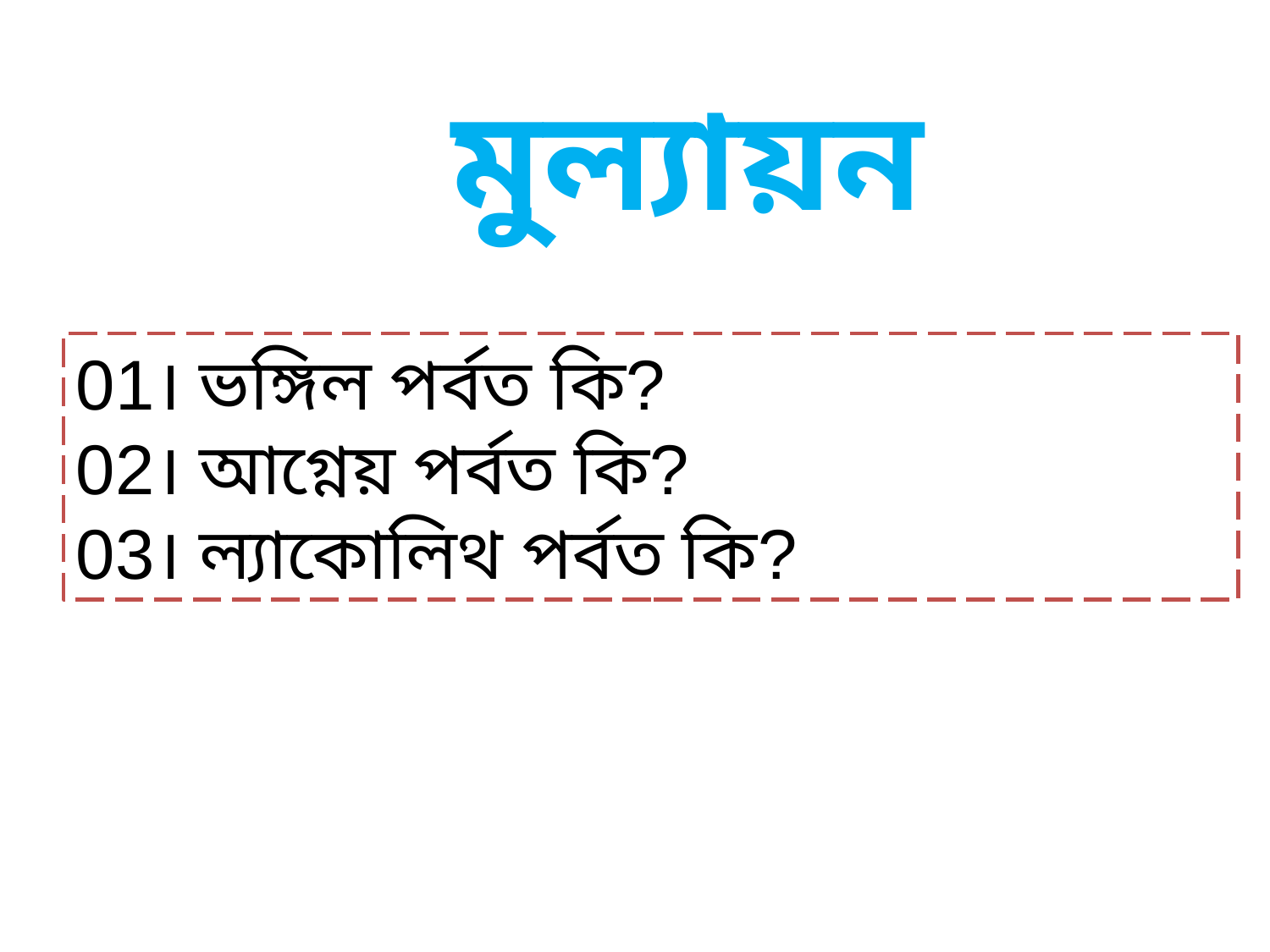

মুল্যায়ন
01। ভঙ্গিল পর্বত কি?
02। আগ্নেয় পর্বত কি?
03। ল্যাকোলিথ পর্বত কি?